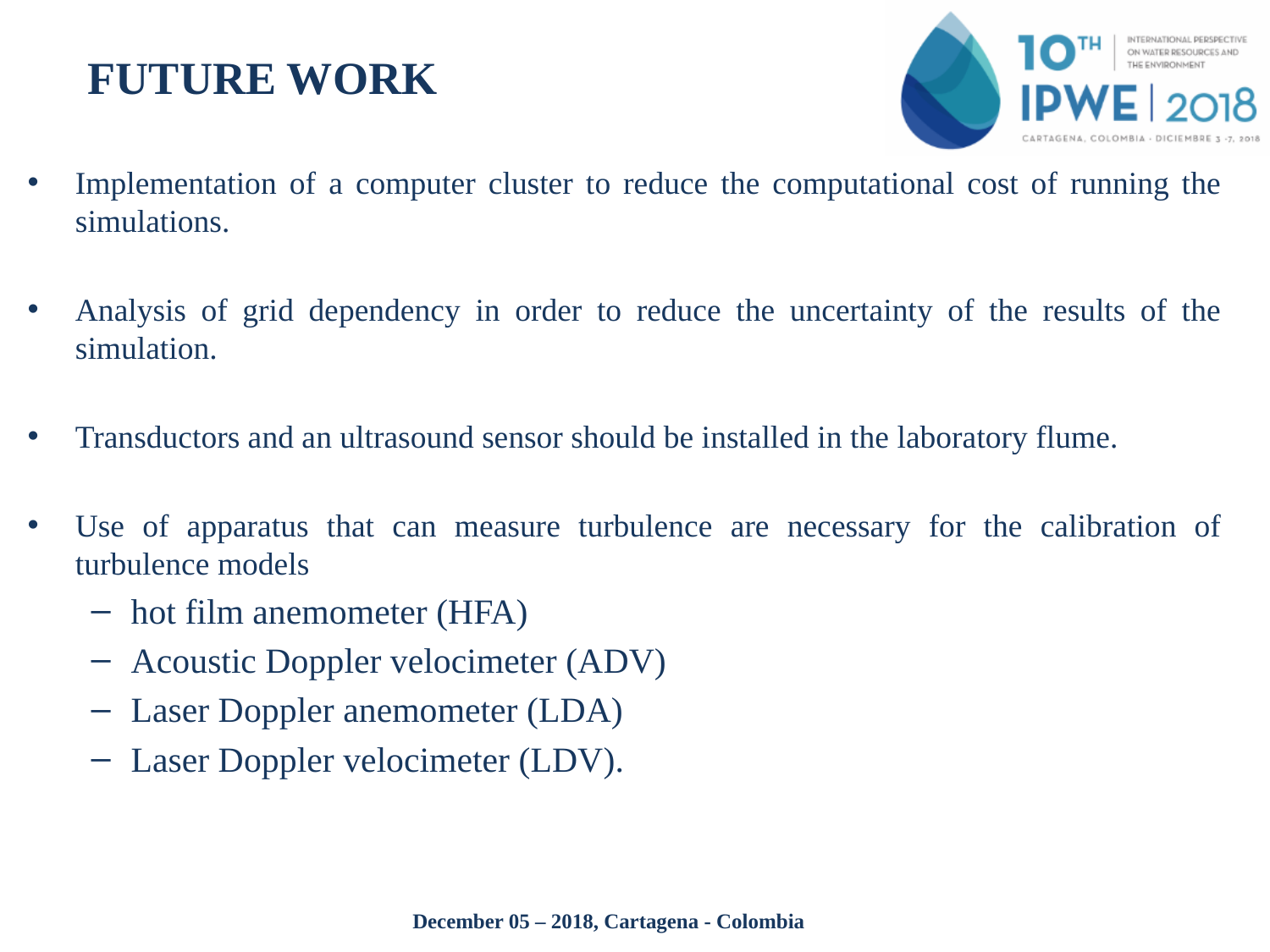

# FUTURE WORK
Implementation of a computer cluster to reduce the computational cost of running the simulations.

Analysis of grid dependency in order to reduce the uncertainty of the results of the simulation.

Transductors and an ultrasound sensor should be installed in the laboratory flume.

Use of apparatus that can measure turbulence are necessary for the calibration of turbulence models
hot film anemometer (HFA)
Acoustic Doppler velocimeter (ADV)
Laser Doppler anemometer (LDA)
Laser Doppler velocimeter (LDV).